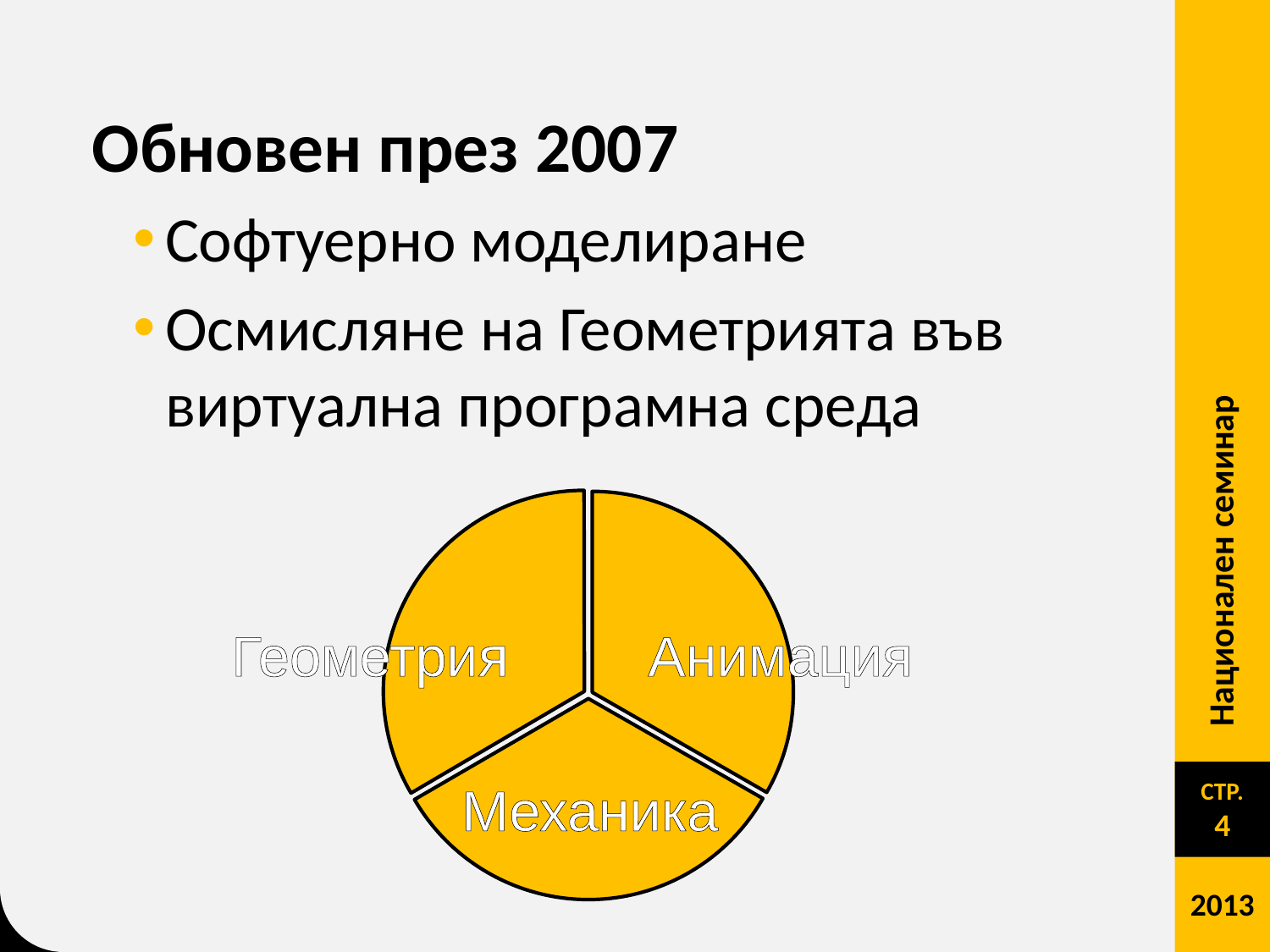

Обновен през 2007
Софтуерно моделиране
Осмисляне на Геометрията във виртуална програмна среда

Геометрия
Анимация
Механика